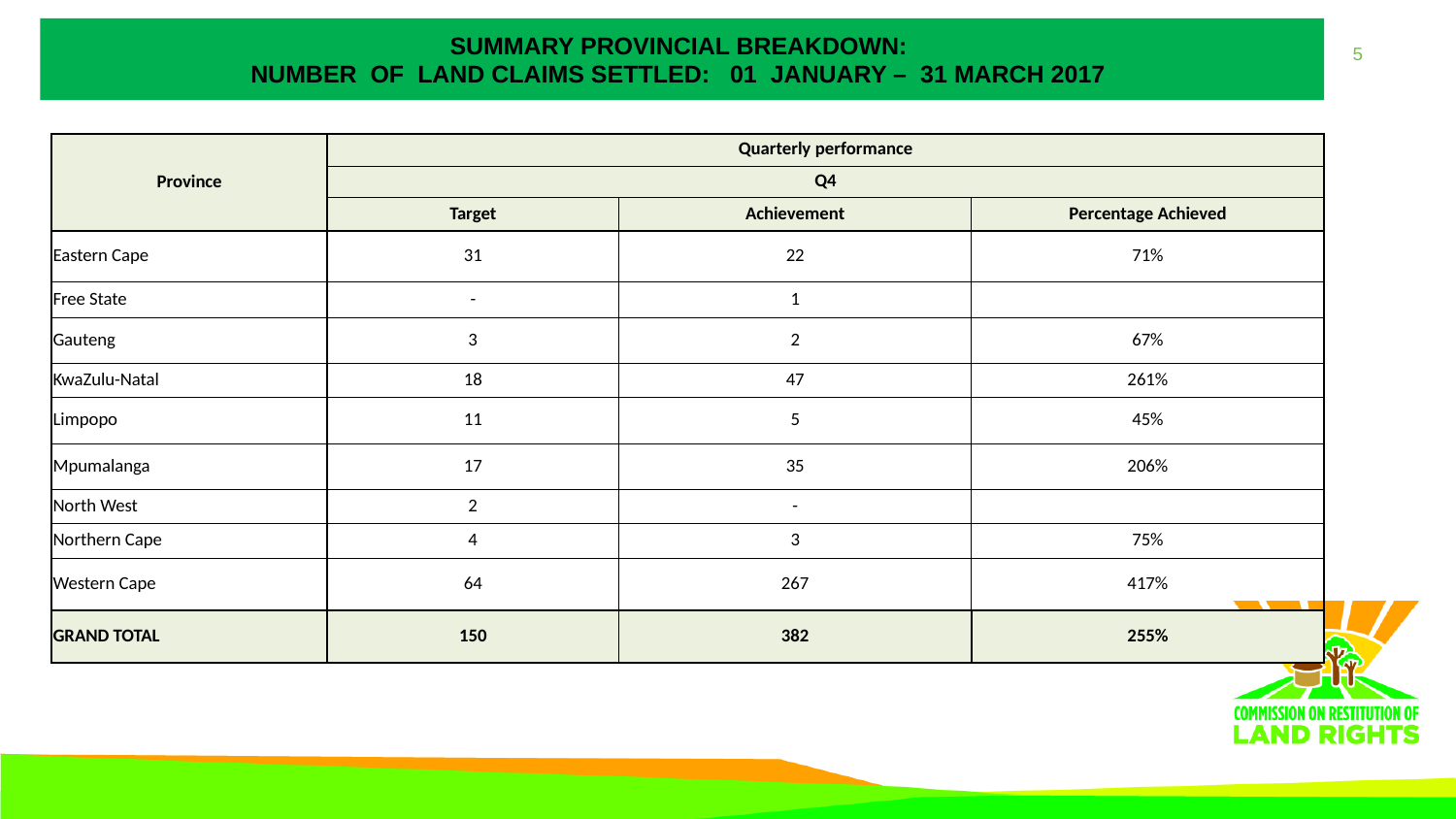

# SUMMARY PROVINCIAL BREAKDOWN: NUMBER  OF  LAND CLAIMS SETTLED:   01  January –  31 MARCH 2017
| Province | Quarterly performance |  |  |
| --- | --- | --- | --- |
|  | Q4 |  |  |
|  | Target | Achievement | Percentage Achieved |
| Eastern Cape | 31 | 22 | 71% |
| Free State | - | 1 |  |
| Gauteng | 3 | 2 | 67% |
| KwaZulu-Natal | 18 | 47 | 261% |
| Limpopo | 11 | 5 | 45% |
| Mpumalanga | 17 | 35 | 206% |
| North West | 2 | - |  |
| Northern Cape | 4 | 3 | 75% |
| Western Cape | 64 | 267 | 417% |
| GRAND TOTAL | 150 | 382 | 255% |